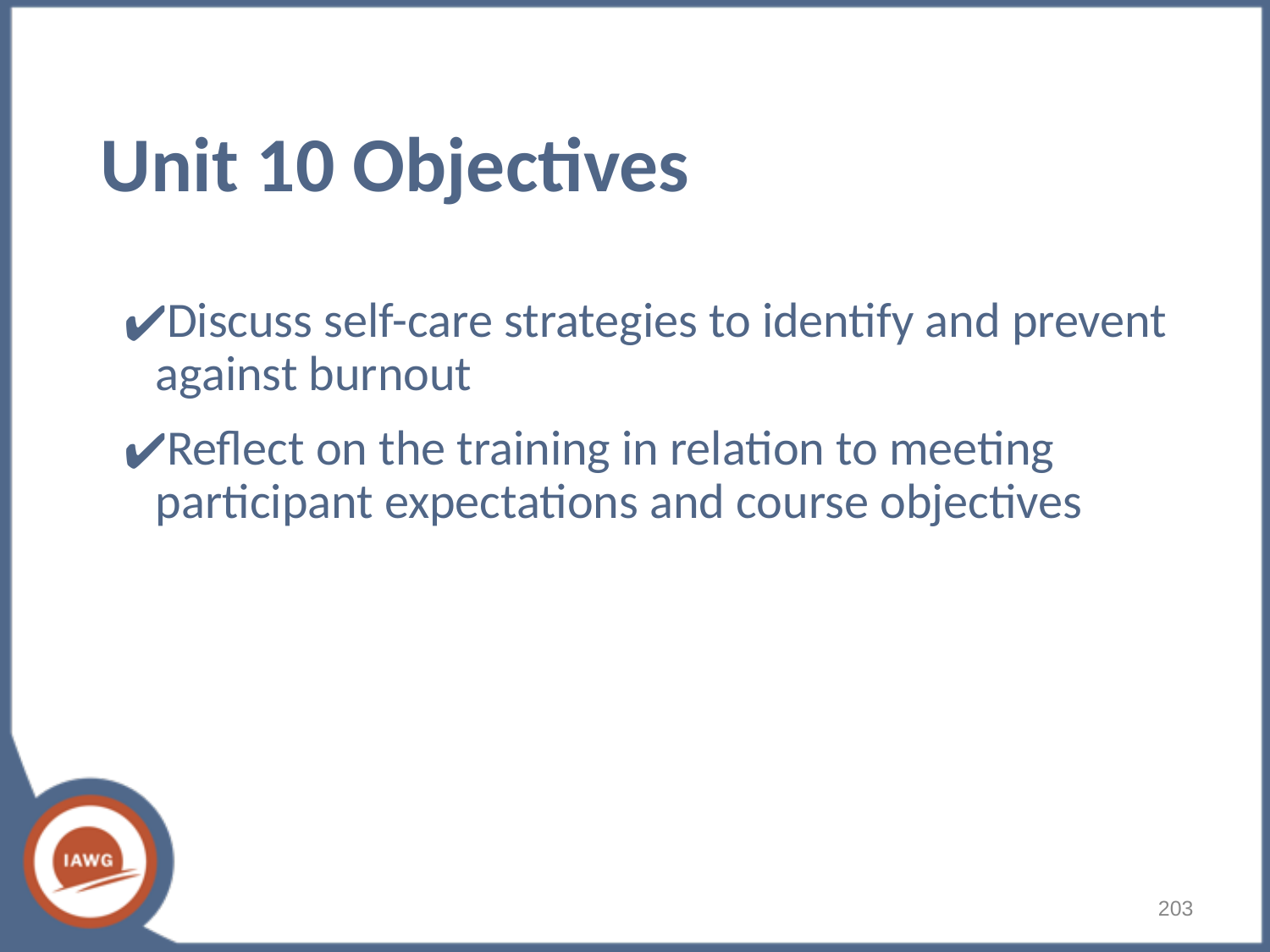

# Unit 10 Objectives
Discuss self-care strategies to identify and prevent against burnout
Reflect on the training in relation to meeting participant expectations and course objectives

203